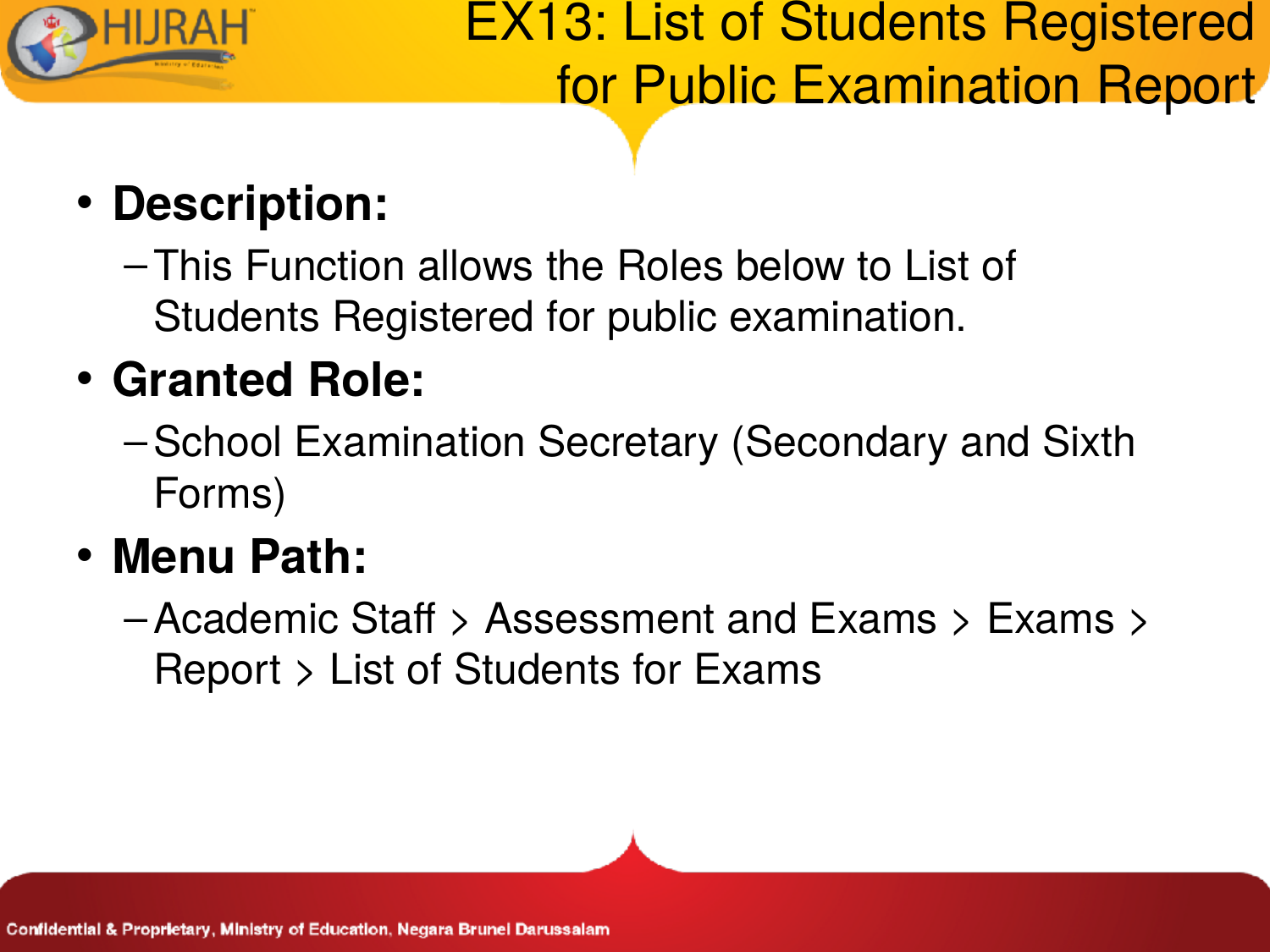

# EX13: List of Students Registered for Public Examination Report
Description:
This Function allows the Roles below to List of Students Registered for public examination.
Granted Role:
School Examination Secretary (Secondary and Sixth Forms)
Menu Path:
Academic Staff > Assessment and Exams > Exams > Report > List of Students for Exams